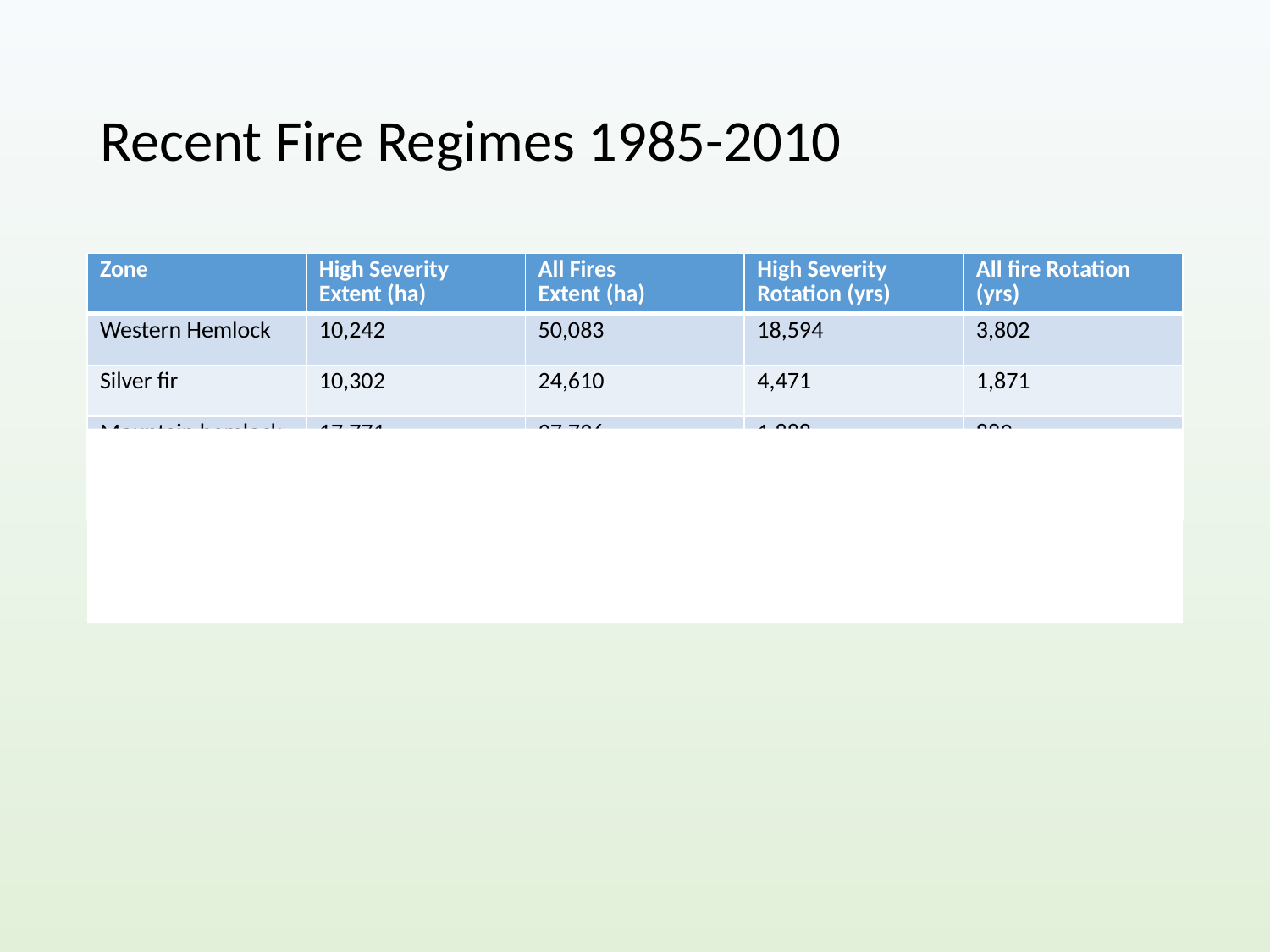

# Recent Fire Regimes 1985-2010
| Zone | High Severity Extent (ha) | All Fires Extent (ha) | High Severity Rotation (yrs) | All fire Rotation (yrs) |
| --- | --- | --- | --- | --- |
| Western Hemlock | 10,242 | 50,083 | 18,594 | 3,802 |
| Silver fir | 10,302 | 24,610 | 4,471 | 1,871 |
| Mountain hemlock | 17,771 | 37,726 | 1,888 | 889 |
| Subalpine fir | 114,259 | 245,979 | 379 | 176 |